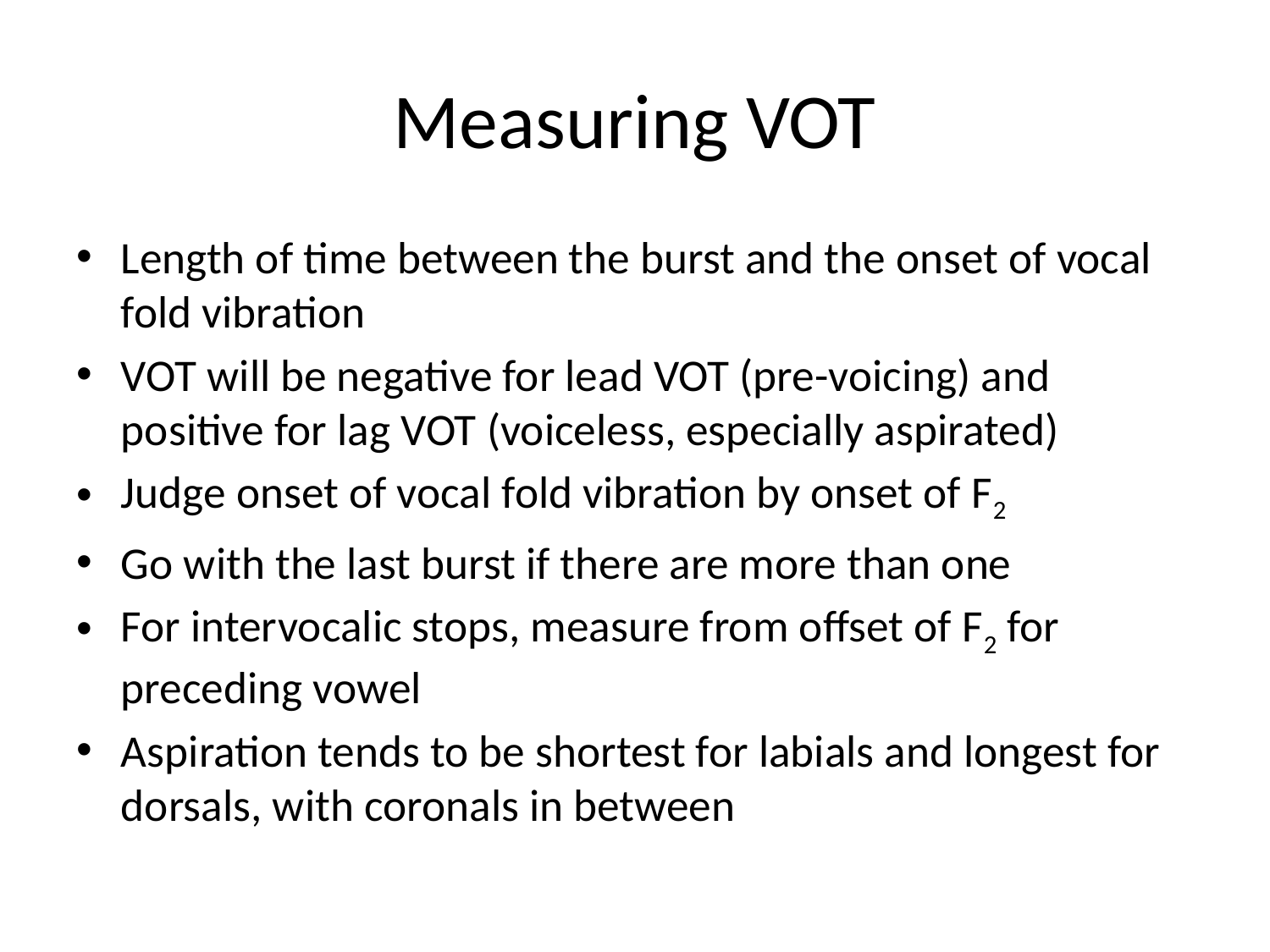

# Measuring VOT
Length of time between the burst and the onset of vocal fold vibration
VOT will be negative for lead VOT (pre-voicing) and positive for lag VOT (voiceless, especially aspirated)
Judge onset of vocal fold vibration by onset of F2
Go with the last burst if there are more than one
For intervocalic stops, measure from offset of F2 for preceding vowel
Aspiration tends to be shortest for labials and longest for dorsals, with coronals in between